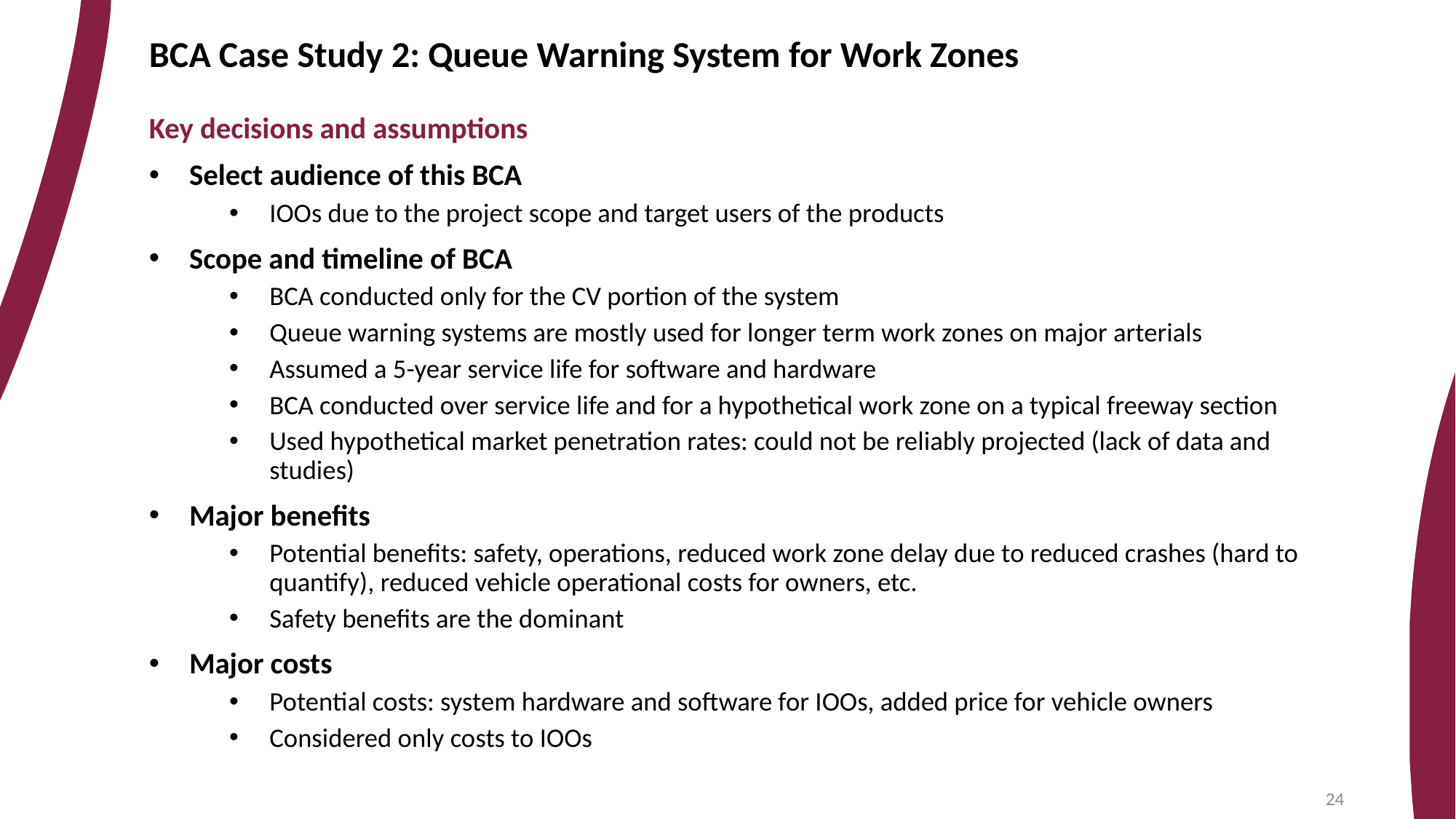

BCA Case Study 2: Queue Warning System for Work Zones
Key decisions and assumptions
Select audience of this BCA
IOOs due to the project scope and target users of the products
Scope and timeline of BCA
BCA conducted only for the CV portion of the system
Queue warning systems are mostly used for longer term work zones on major arterials
Assumed a 5-year service life for software and hardware
BCA conducted over service life and for a hypothetical work zone on a typical freeway section
Used hypothetical market penetration rates: could not be reliably projected (lack of data and studies)
Major benefits
Potential benefits: safety, operations, reduced work zone delay due to reduced crashes (hard to quantify), reduced vehicle operational costs for owners, etc.
Safety benefits are the dominant
Major costs
Potential costs: system hardware and software for IOOs, added price for vehicle owners
Considered only costs to IOOs
24